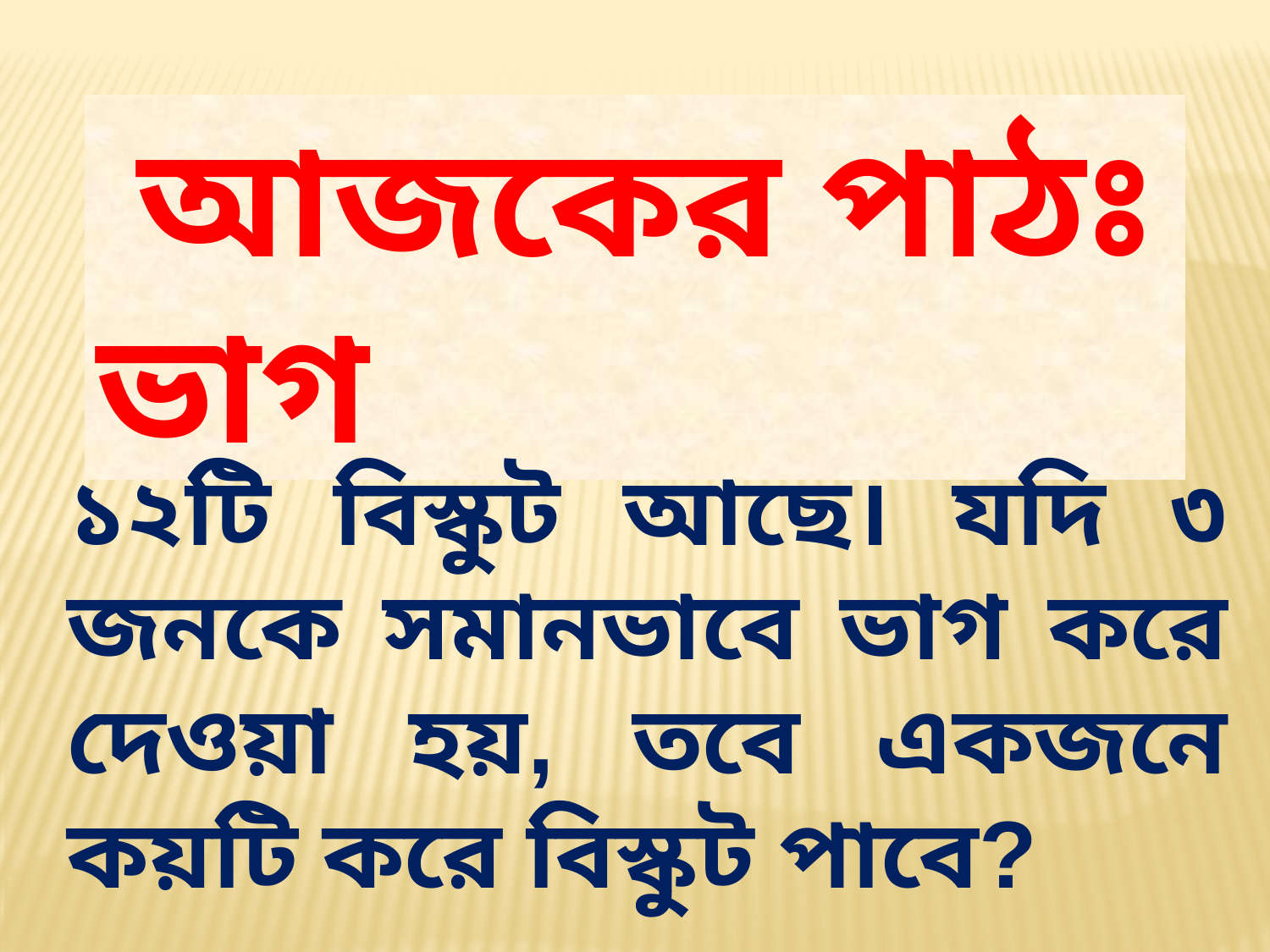

আজকের পাঠঃ ভাগ
১২টি বিস্কুট আছে। যদি ৩ জনকে সমানভাবে ভাগ করে দেওয়া হয়, তবে একজনে কয়টি করে বিস্কুট পাবে?